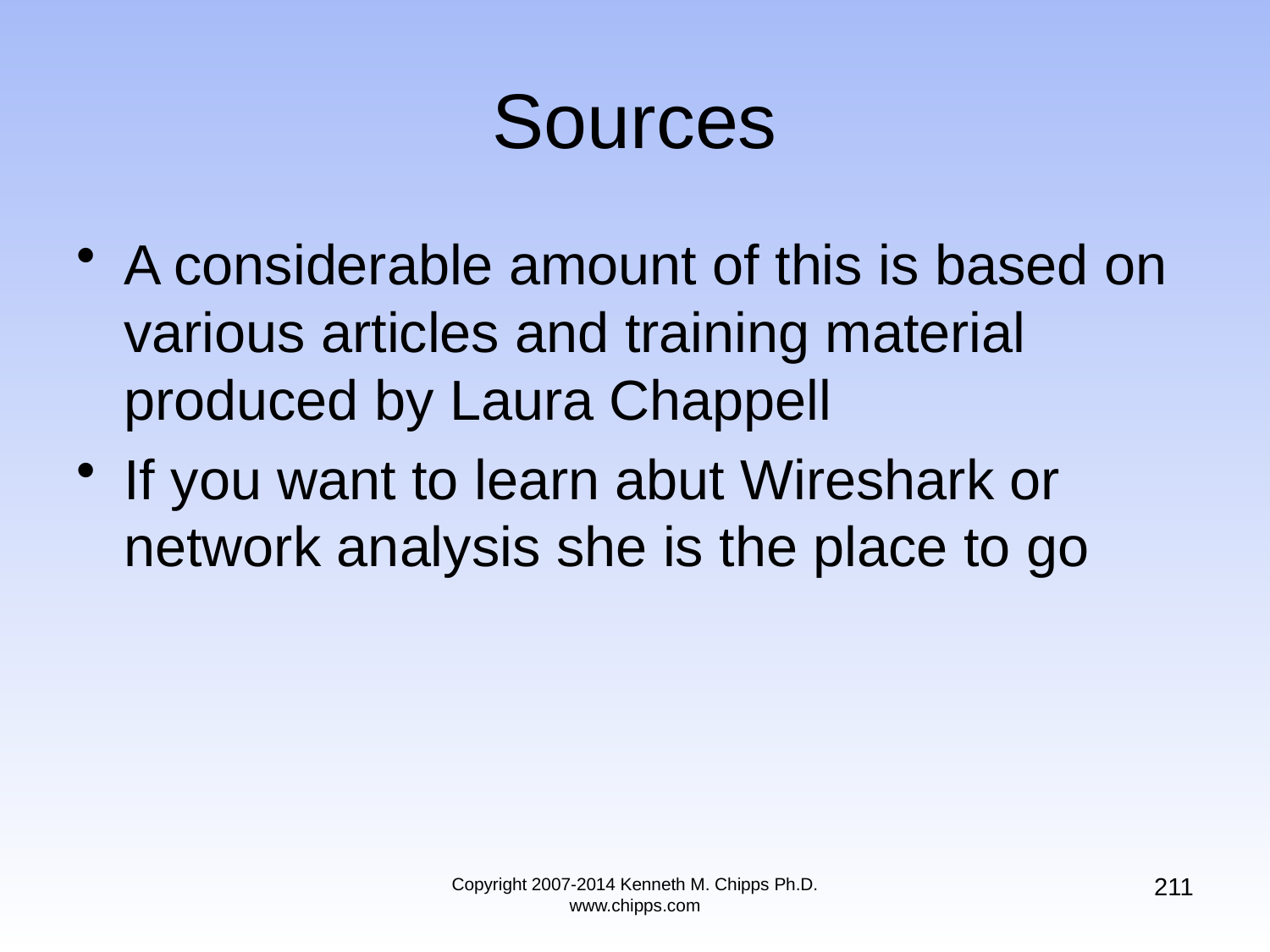

# Sources
A considerable amount of this is based on various articles and training material produced by Laura Chappell
If you want to learn abut Wireshark or network analysis she is the place to go
211
Copyright 2007-2014 Kenneth M. Chipps Ph.D. www.chipps.com